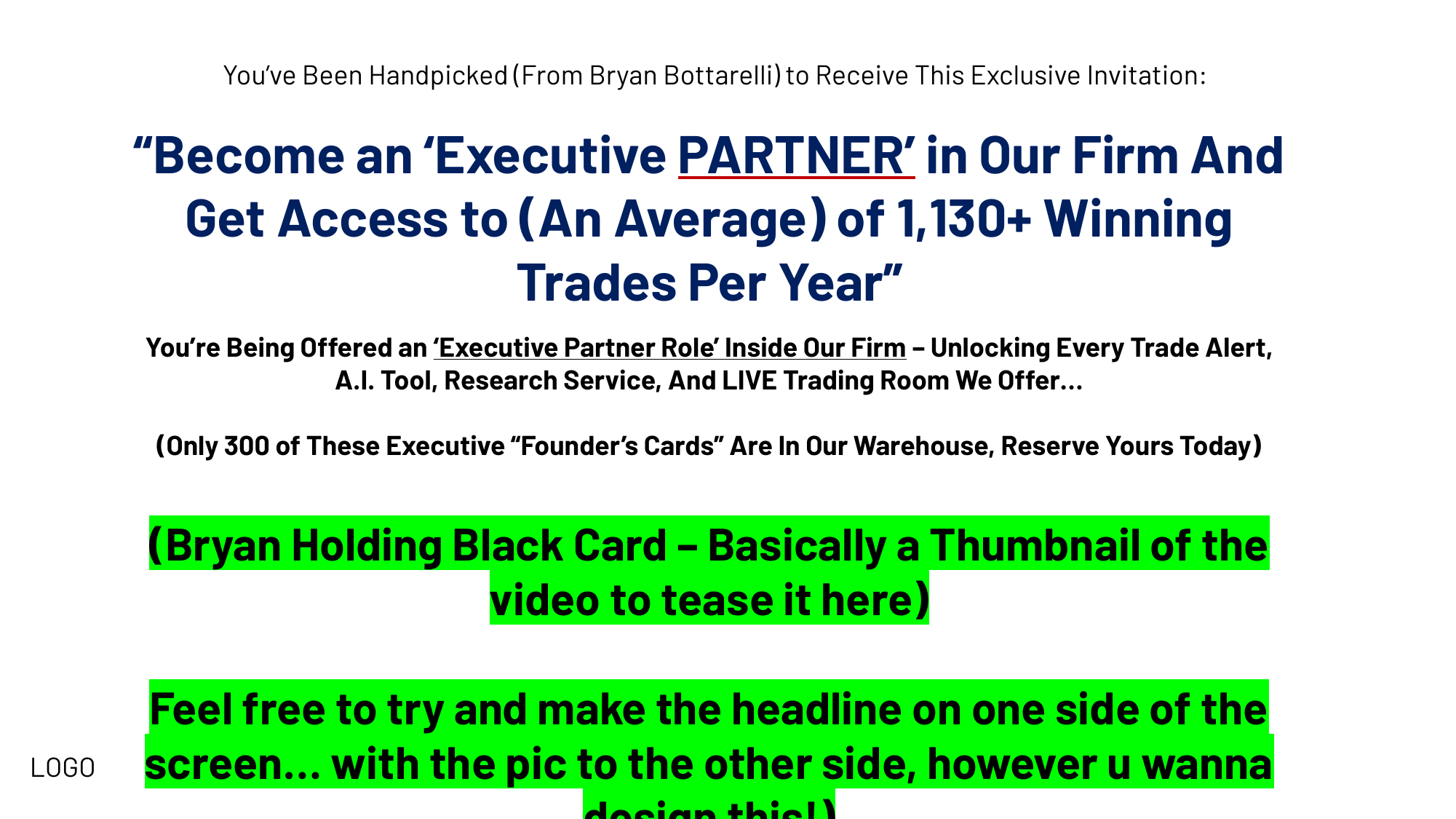

You’ve Been Handpicked (From Bryan Bottarelli) to Receive This Exclusive Invitation:
“Become an ‘Executive PARTNER’ in Our Firm And Get Access to (An Average) of 1,130+ Winning Trades Per Year”

You’re Being Offered an ‘Executive Partner Role’ Inside Our Firm – Unlocking Every Trade Alert, A.I. Tool, Research Service, And LIVE Trading Room We Offer…

(Only 300 of These Executive “Founder’s Cards” Are In Our Warehouse, Reserve Yours Today)

(Bryan Holding Black Card – Basically a Thumbnail of the video to tease it here)

Feel free to try and make the headline on one side of the screen… with the pic to the other side, however u wanna design this!)

LOGO